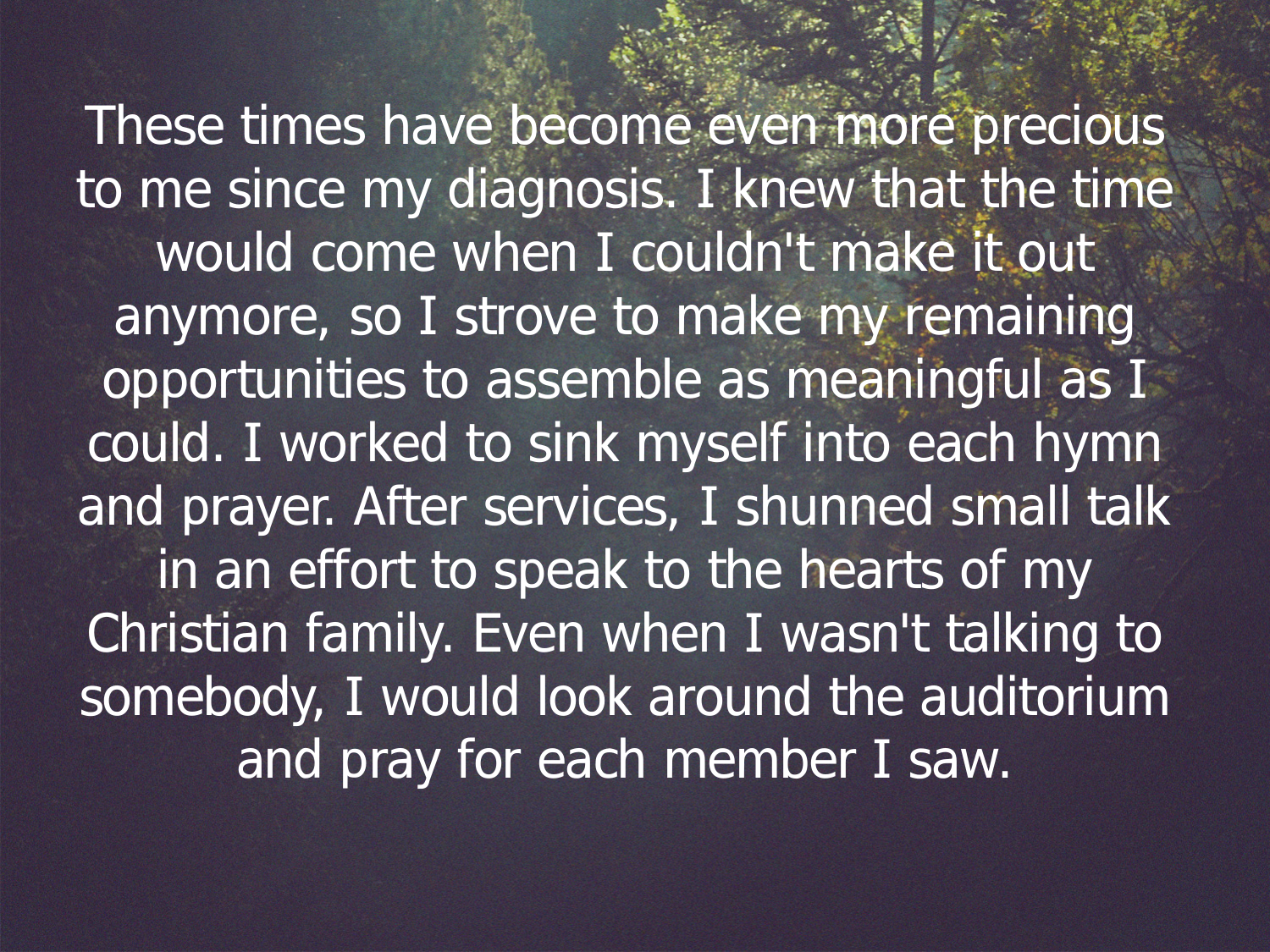

These times have become even more precious to me since my diagnosis. I knew that the time would come when I couldn't make it out anymore, so I strove to make my remaining opportunities to assemble as meaningful as I could. I worked to sink myself into each hymn and prayer. After services, I shunned small talk in an effort to speak to the hearts of my Christian family. Even when I wasn't talking to somebody, I would look around the auditorium and pray for each member I saw.